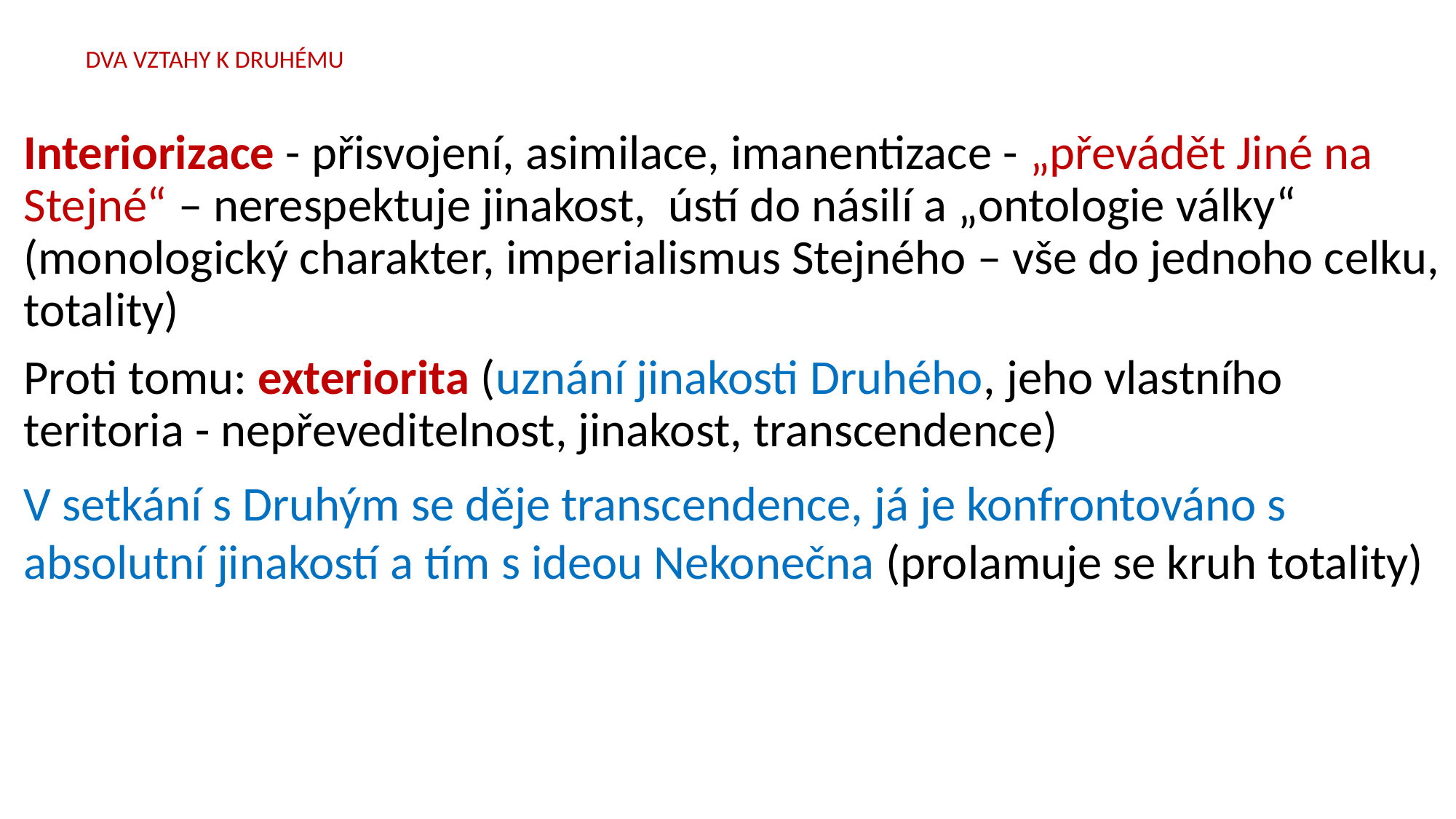

# DVA VZTAHY K DRUHÉMU
Interiorizace - přisvojení, asimilace, imanentizace - „převádět Jiné na Stejné“ – nerespektuje jinakost,  ústí do násilí a „ontologie války“ (monologický charakter, imperialismus Stejného – vše do jednoho celku, totality)
Proti tomu: exteriorita (uznání jinakosti Druhého, jeho vlastního teritoria - nepřeveditelnost, jinakost, transcendence)
V setkání s Druhým se děje transcendence, já je konfrontováno s absolutní jinakostí a tím s ideou Nekonečna (prolamuje se kruh totality)